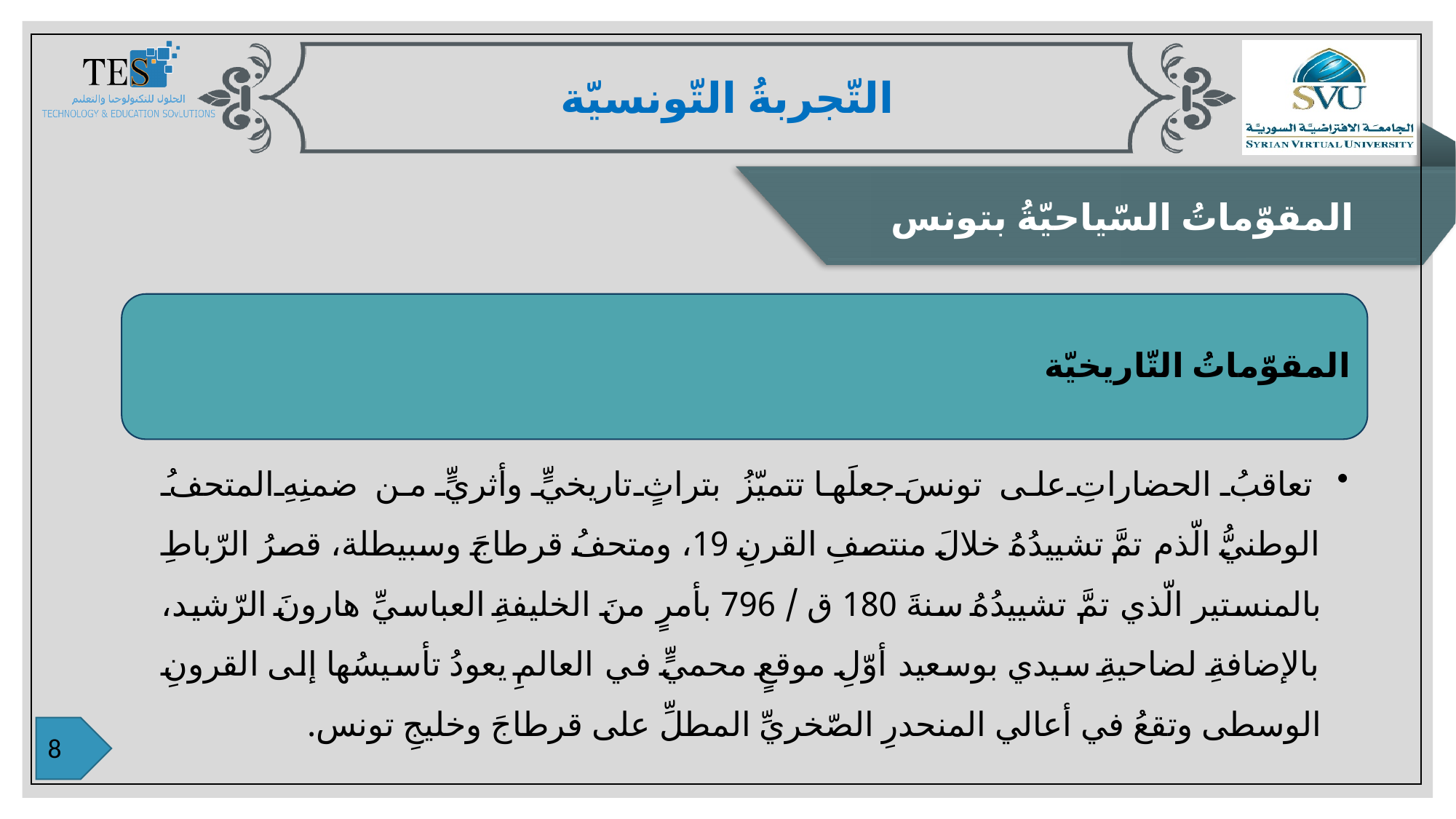

التّجربةُ التّونسيّة
المقوّماتُ السّياحيّةُ بتونس
المقوّماتُ التّاريخيّة
تعاقبُ الحضاراتِ على تونسَ جعلَها تتميّزُ بتراثٍ تاريخيٍّ وأثريٍّ من ضمنِهِ المتحفُ الوطنيُّ الّذم تمَّ تشييدُهُ خلالَ منتصفِ القرنِ 19، ومتحفُ قرطاجَ وسبيطلة، قصرُ الرّباطِ بالمنستير الّذي تمَّ تشييدُهُ سنةَ 180 ق / 796 بأمرٍ منَ الخليفةِ العباسيِّ هارونَ الرّشيد، بالإضافةِ لضاحيةِ سيدي بوسعيد أوّلِ موقعٍ محميٍّ في العالمِ يعودُ تأسيسُها إلى القرونِ الوسطى وتقعُ في أعالي المنحدرِ الصّخريِّ المطلِّ على قرطاجَ وخليجِ تونس.